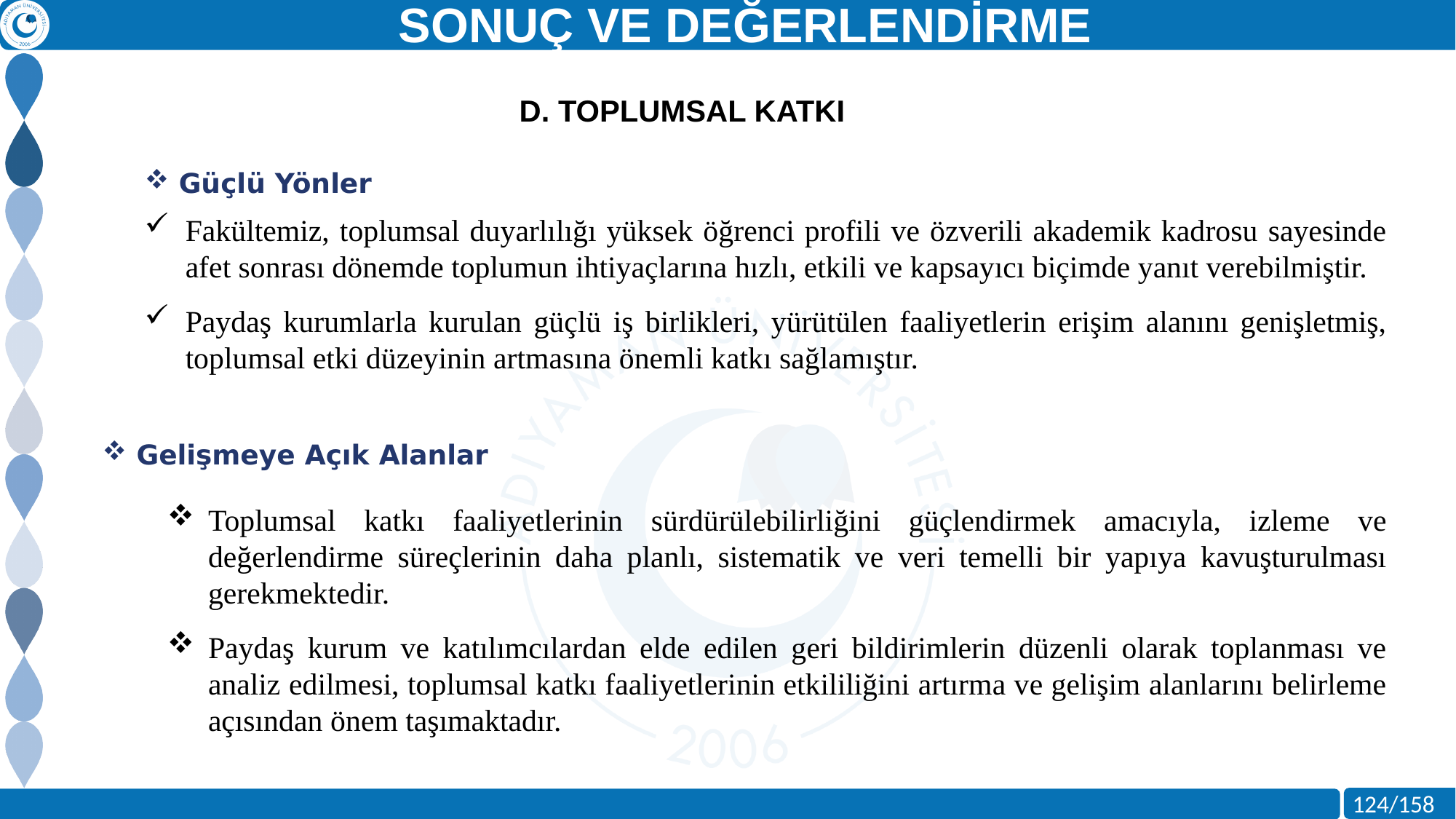

SONUÇ VE DEĞERLENDİRME
D. TOPLUMSAL KATKI
Güçlü Yönler
Fakültemiz, toplumsal duyarlılığı yüksek öğrenci profili ve özverili akademik kadrosu sayesinde afet sonrası dönemde toplumun ihtiyaçlarına hızlı, etkili ve kapsayıcı biçimde yanıt verebilmiştir.
Paydaş kurumlarla kurulan güçlü iş birlikleri, yürütülen faaliyetlerin erişim alanını genişletmiş, toplumsal etki düzeyinin artmasına önemli katkı sağlamıştır.
Gelişmeye Açık Alanlar
Toplumsal katkı faaliyetlerinin sürdürülebilirliğini güçlendirmek amacıyla, izleme ve değerlendirme süreçlerinin daha planlı, sistematik ve veri temelli bir yapıya kavuşturulması gerekmektedir.
Paydaş kurum ve katılımcılardan elde edilen geri bildirimlerin düzenli olarak toplanması ve analiz edilmesi, toplumsal katkı faaliyetlerinin etkililiğini artırma ve gelişim alanlarını belirleme açısından önem taşımaktadır.